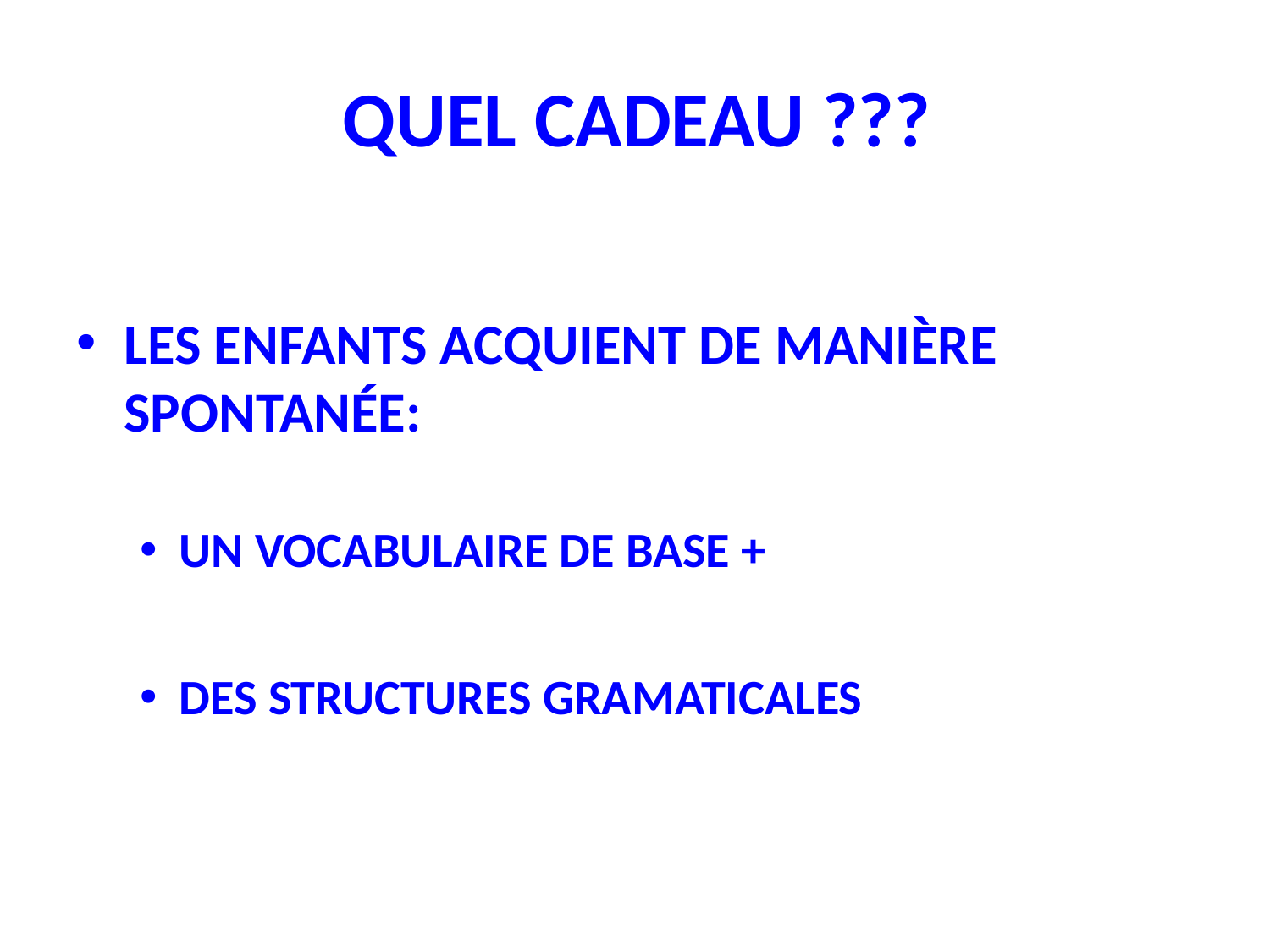

# QUEL CADEAU ???

LES ENFANTS ACQUIENT DE MANIÈRE SPONTANÉE:

UN VOCABULAIRE DE BASE +

DES STRUCTURES GRAMATICALES